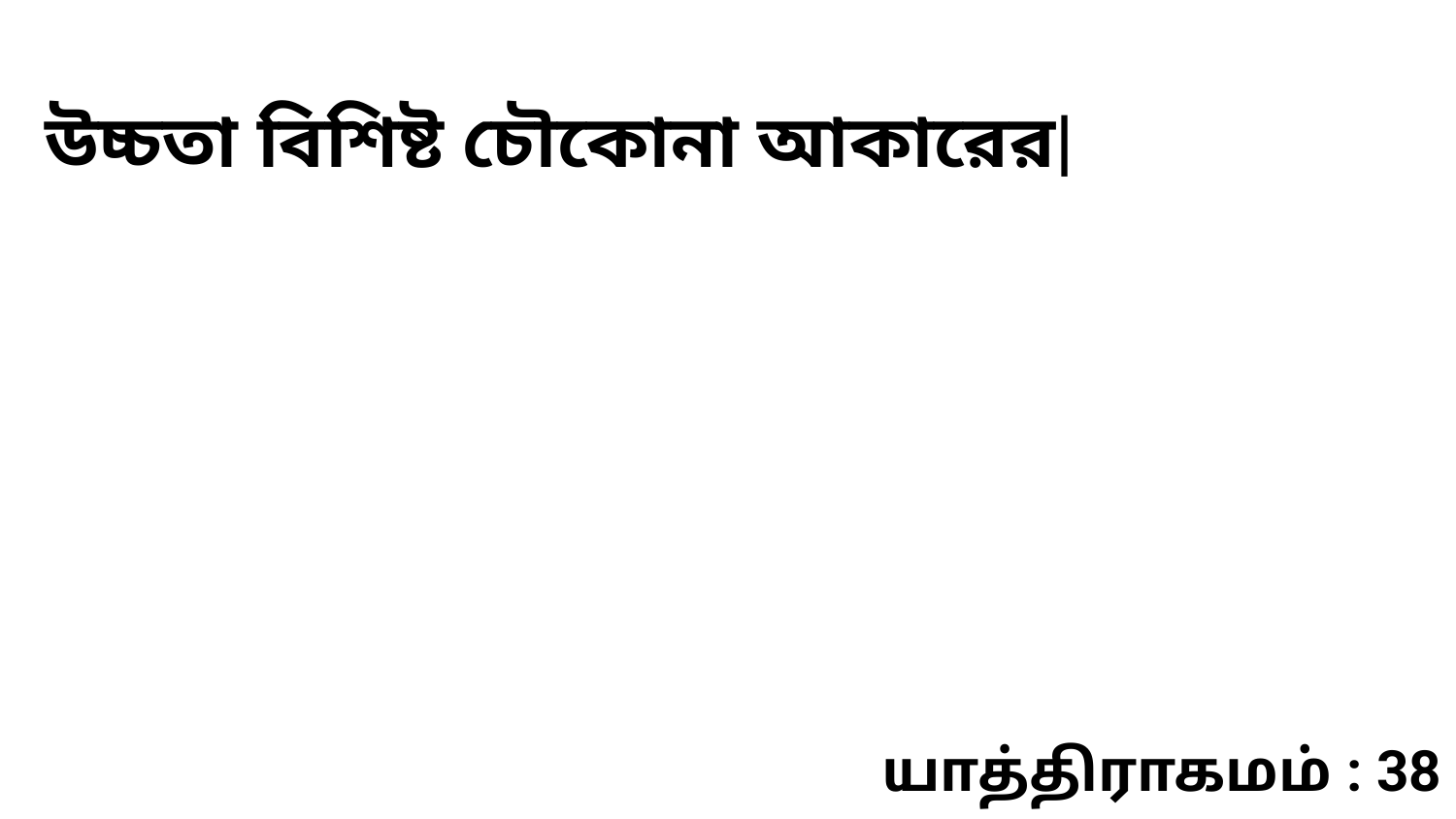

উচ্চতা বিশিষ্ট চৌকোনা আকারের|
யாத்திராகமம் : 38